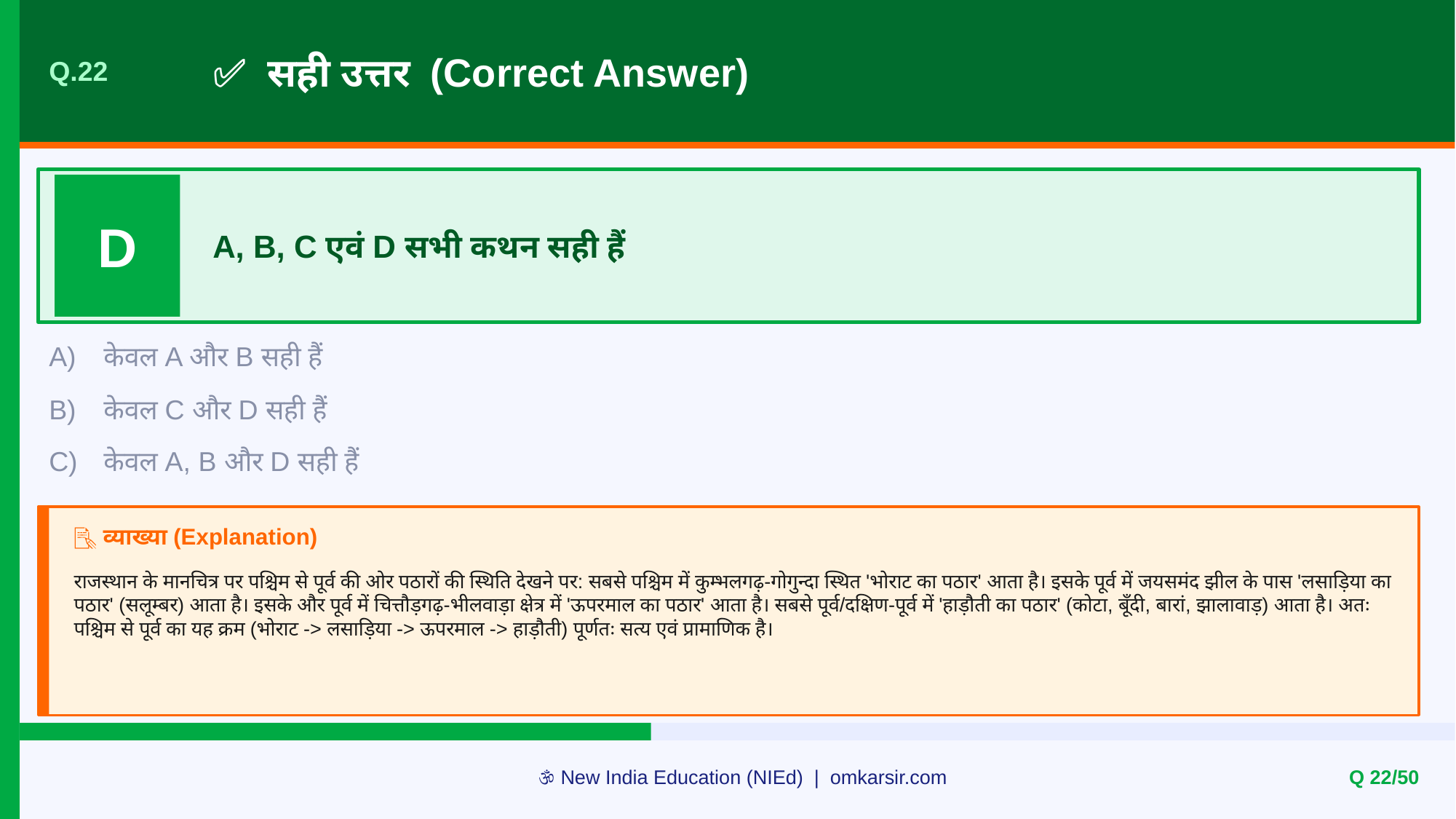

✅  सही उत्तर  (Correct Answer)
Q.22

D
A, B, C एवं D सभी कथन सही हैं
A)
केवल A और B सही हैं
B)
केवल C और D सही हैं
C)
केवल A, B और D सही हैं

📝 व्याख्या (Explanation)
राजस्थान के मानचित्र पर पश्चिम से पूर्व की ओर पठारों की स्थिति देखने पर: सबसे पश्चिम में कुम्भलगढ़-गोगुन्दा स्थित 'भोराट का पठार' आता है। इसके पूर्व में जयसमंद झील के पास 'लसाड़िया का पठार' (सलूम्बर) आता है। इसके और पूर्व में चित्तौड़गढ़-भीलवाड़ा क्षेत्र में 'ऊपरमाल का पठार' आता है। सबसे पूर्व/दक्षिण-पूर्व में 'हाड़ौती का पठार' (कोटा, बूँदी, बारां, झालावाड़) आता है। अतः पश्चिम से पूर्व का यह क्रम (भोराट -> लसाड़िया -> ऊपरमाल -> हाड़ौती) पूर्णतः सत्य एवं प्रामाणिक है।

🕉️ New India Education (NIEd)  |  omkarsir.com
Q 22/50